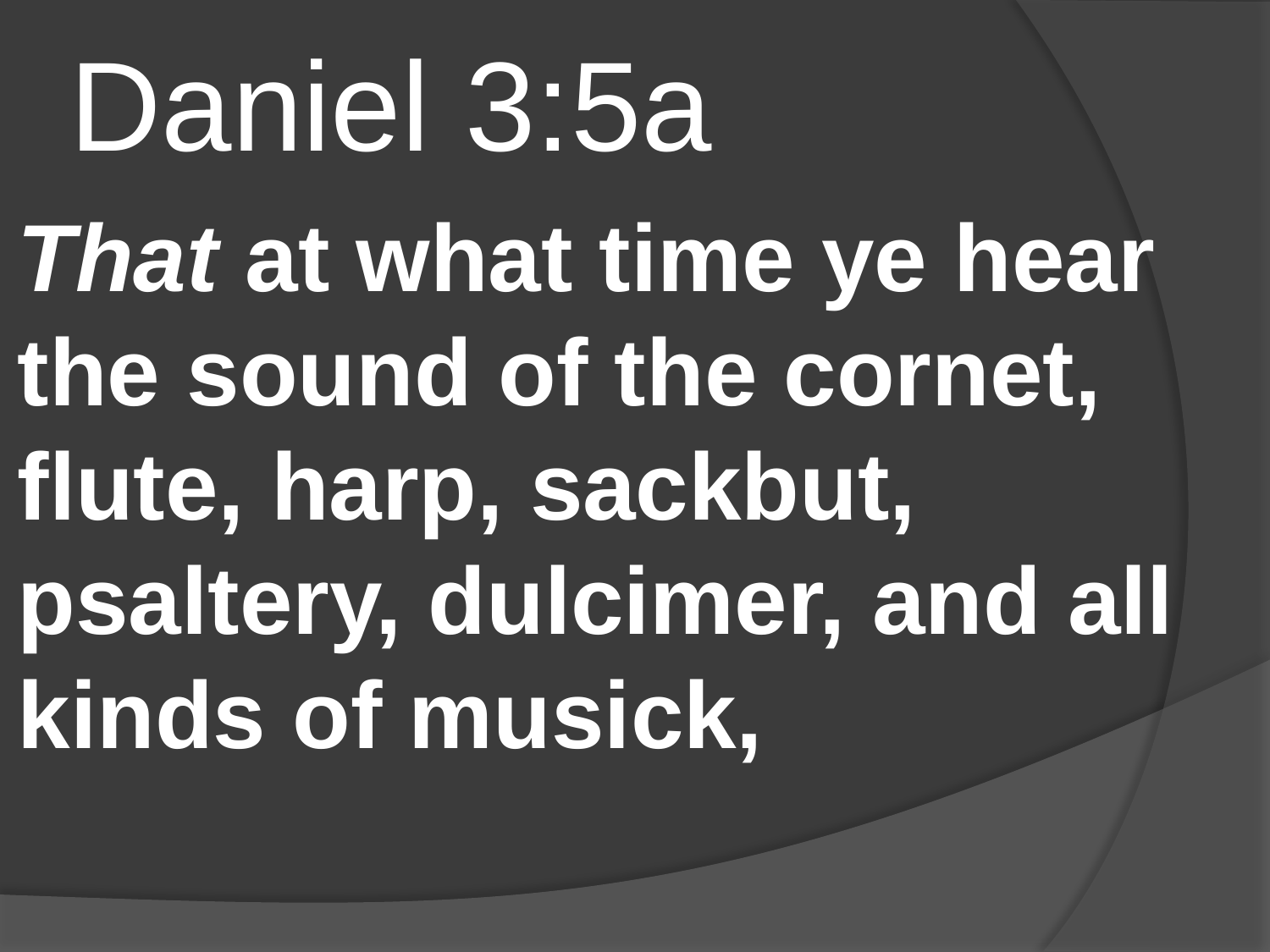

# Daniel 3:5a
That at what time ye hear the sound of the cornet, flute, harp, sackbut, psaltery, dulcimer, and all kinds of musick,